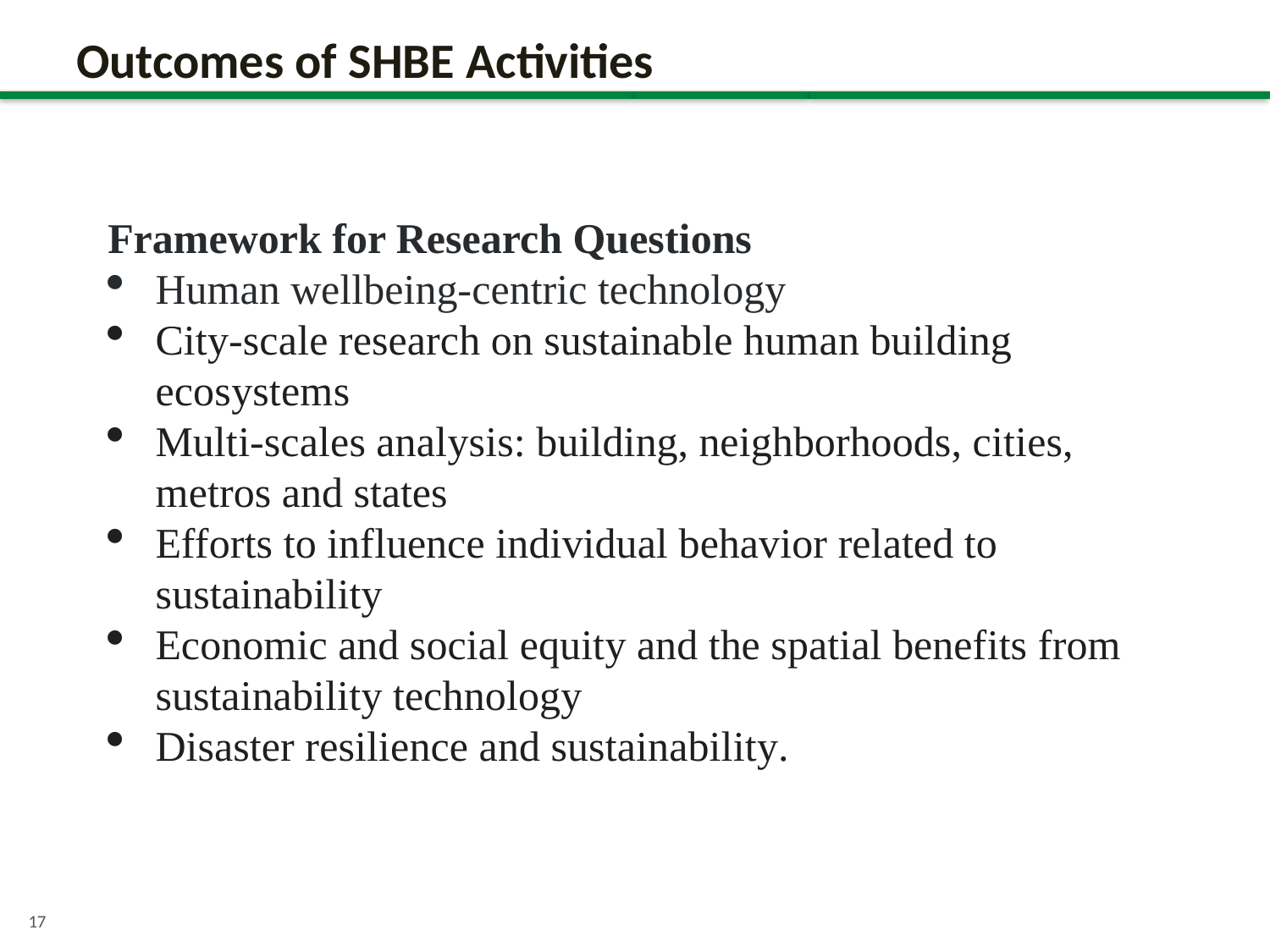

# Outcomes of SHBE Activities
Framework for Research Questions
Human wellbeing-centric technology
City-scale research on sustainable human building ecosystems
Multi-scales analysis: building, neighborhoods, cities, metros and states
Efforts to influence individual behavior related to sustainability
Economic and social equity and the spatial benefits from sustainability technology
Disaster resilience and sustainability.